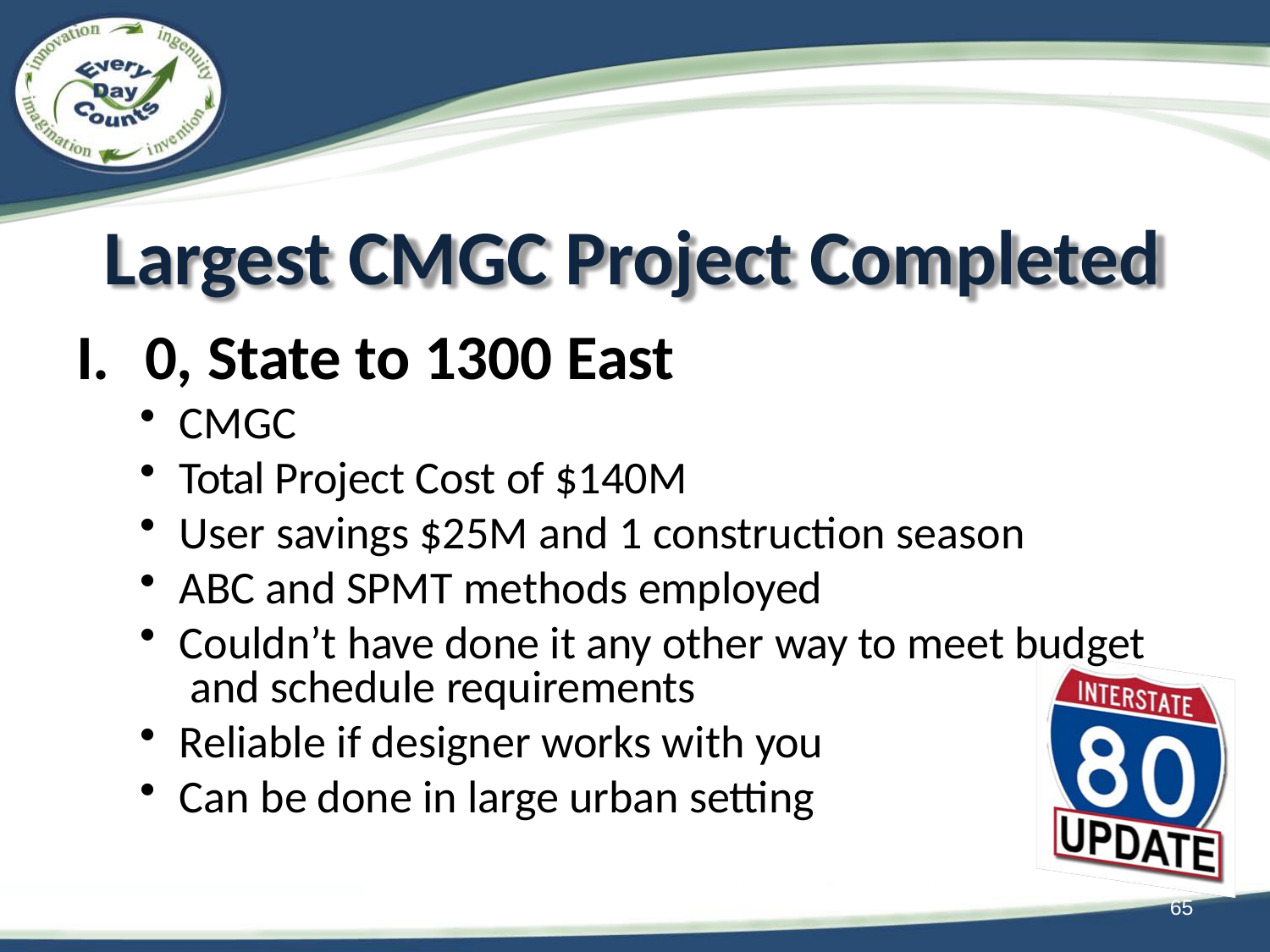

# Largest CMGC Project Completed
0, State to 1300 East
CMGC
Total Project Cost of $140M
User savings $25M and 1 construction season
ABC and SPMT methods employed
Couldn’t have done it any other way to meet budget  and schedule requirements
Reliable if designer works with you
Can be done in large urban setting

65